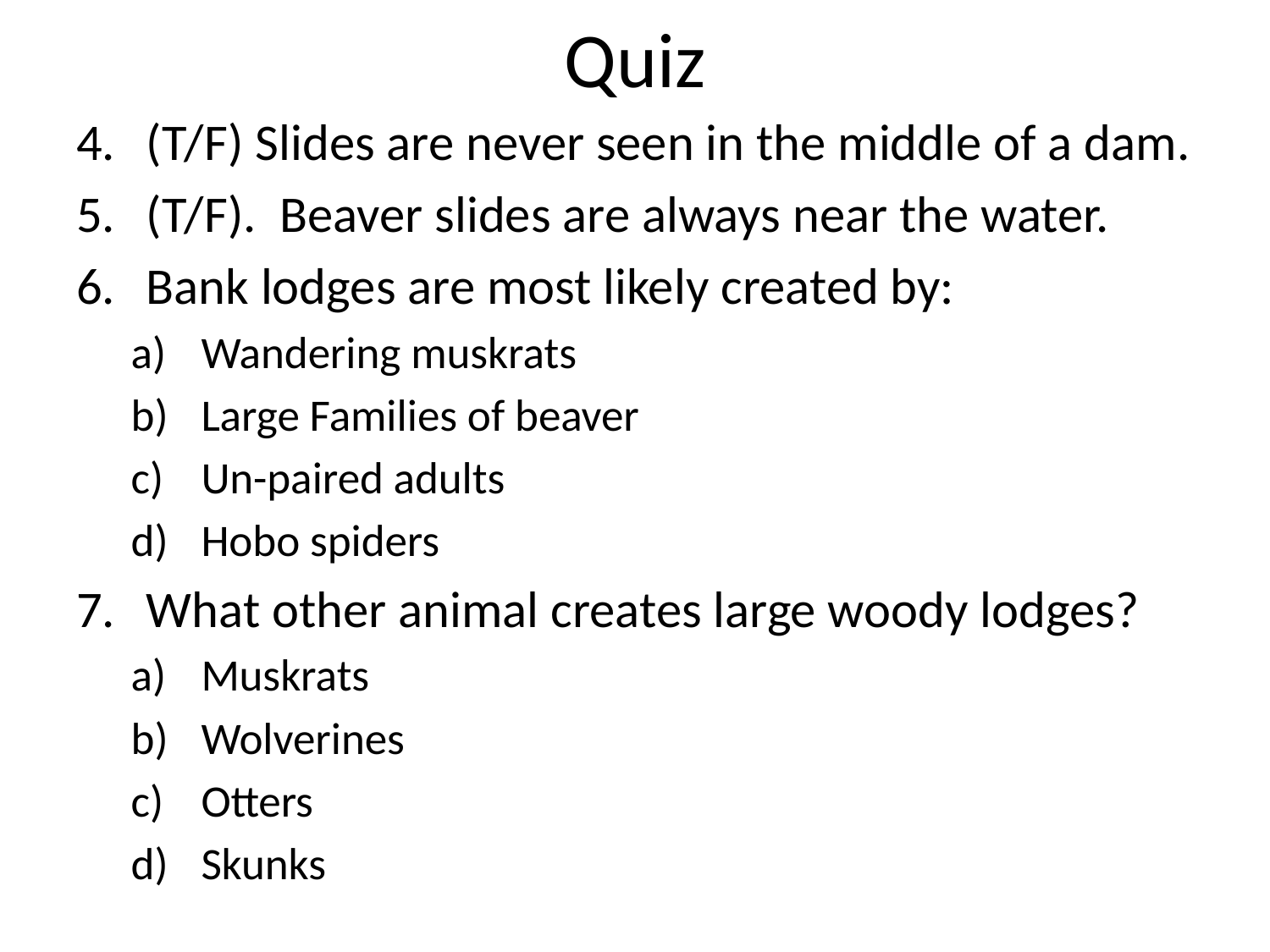

# Quiz
(T/F) Slides are never seen in the middle of a dam.
(T/F).  Beaver slides are always near the water.
Bank lodges are most likely created by:
Wandering muskrats
Large Families of beaver
Un-paired adults
Hobo spiders
What other animal creates large woody lodges?
Muskrats
Wolverines
Otters
Skunks